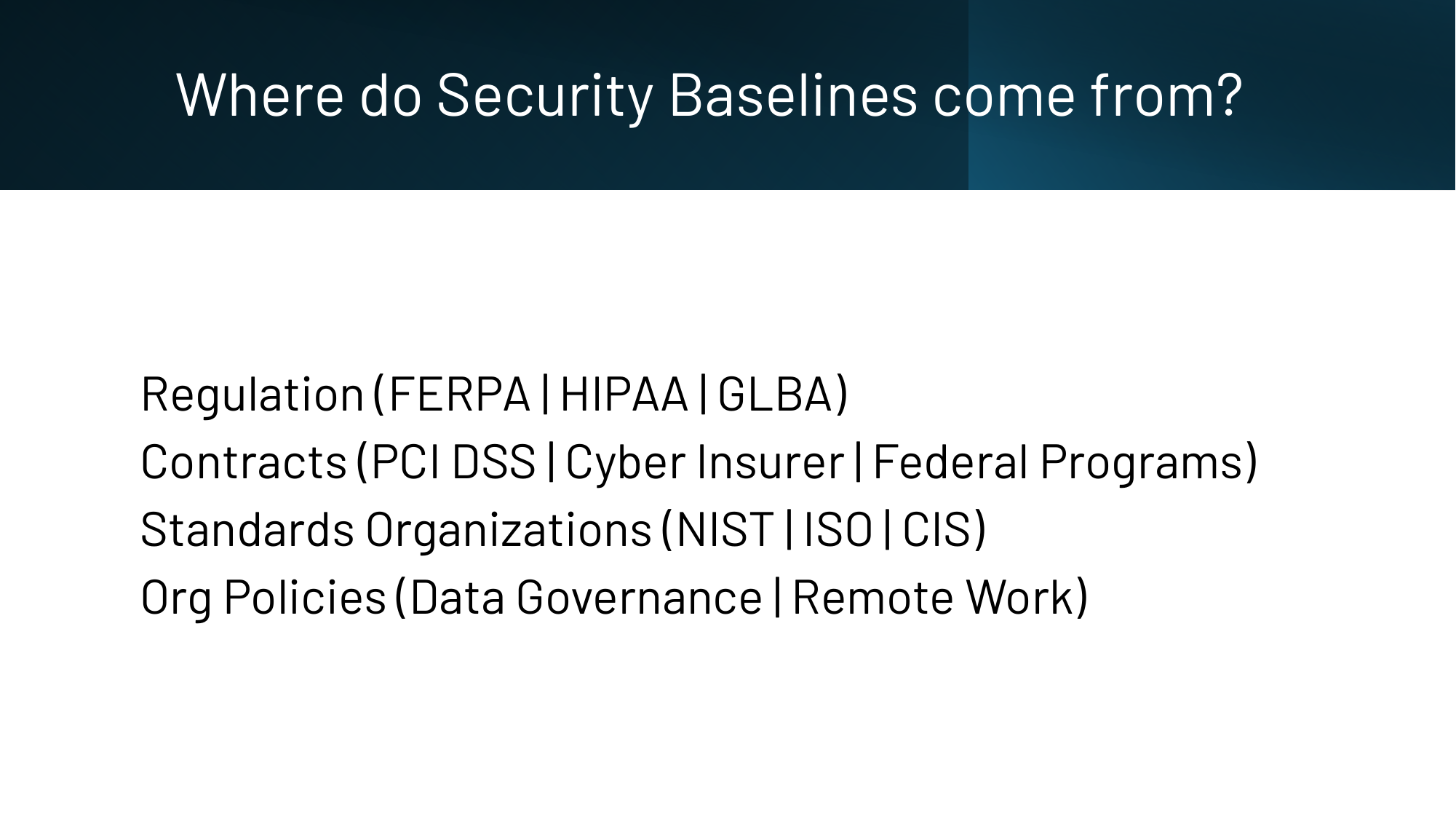

# Where do Security Baselines come from?
Regulation (FERPA | HIPAA | GLBA)
Contracts (PCI DSS | Cyber Insurer | Federal Programs)
Standards Organizations (NIST | ISO | CIS)
Org Policies (Data Governance | Remote Work)